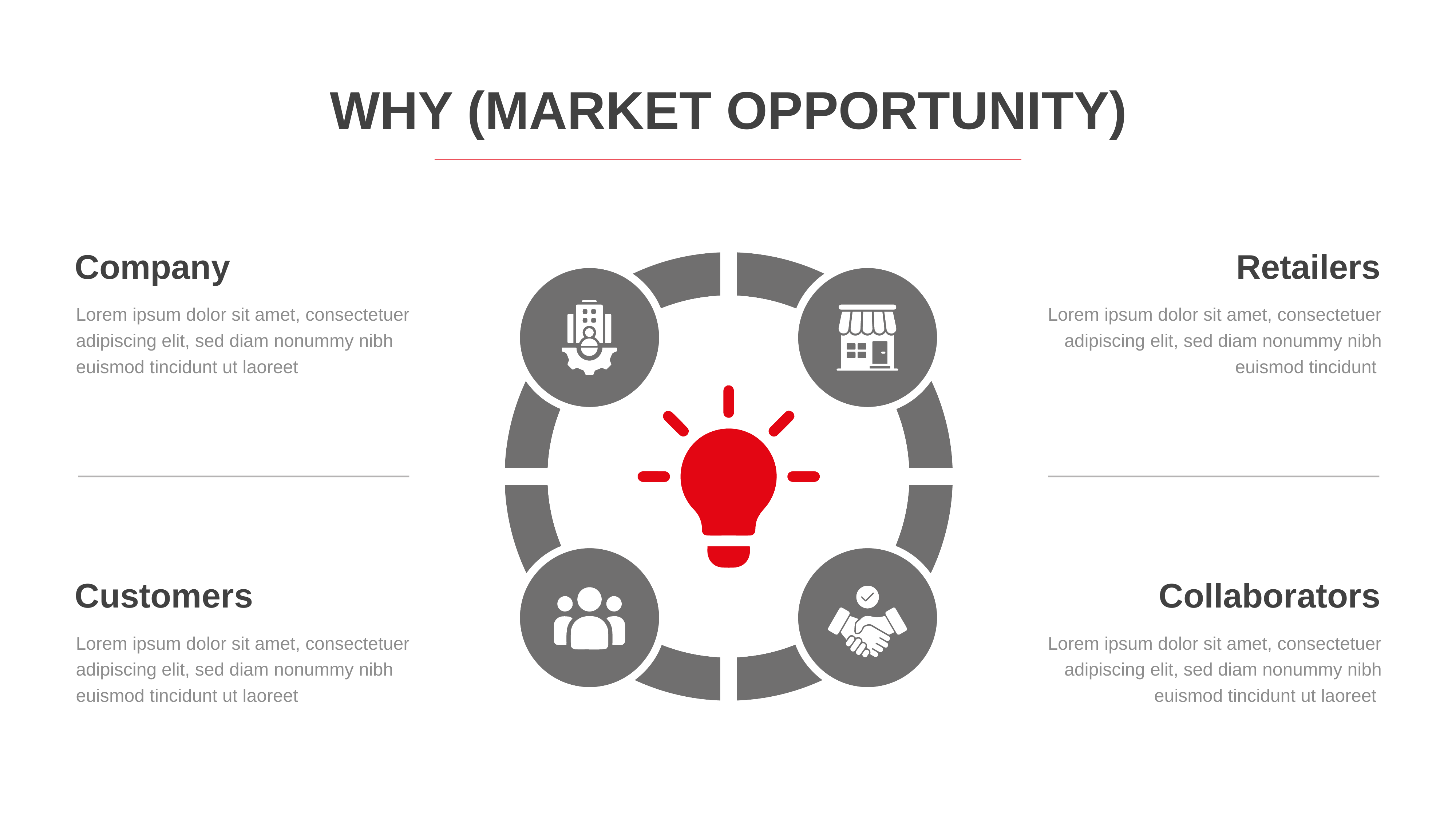

WHY (MARKET OPPORTUNITY)
Company
Retailers

Lorem ipsum dolor sit amet, consectetuer adipiscing elit, sed diam nonummy nibh euismod tincidunt ut laoreet
Lorem ipsum dolor sit amet, consectetuer adipiscing elit, sed diam nonummy nibh euismod tincidunt

Customers
Collaborators

Lorem ipsum dolor sit amet, consectetuer adipiscing elit, sed diam nonummy nibh euismod tincidunt ut laoreet
Lorem ipsum dolor sit amet, consectetuer adipiscing elit, sed diam nonummy nibh euismod tincidunt ut laoreet